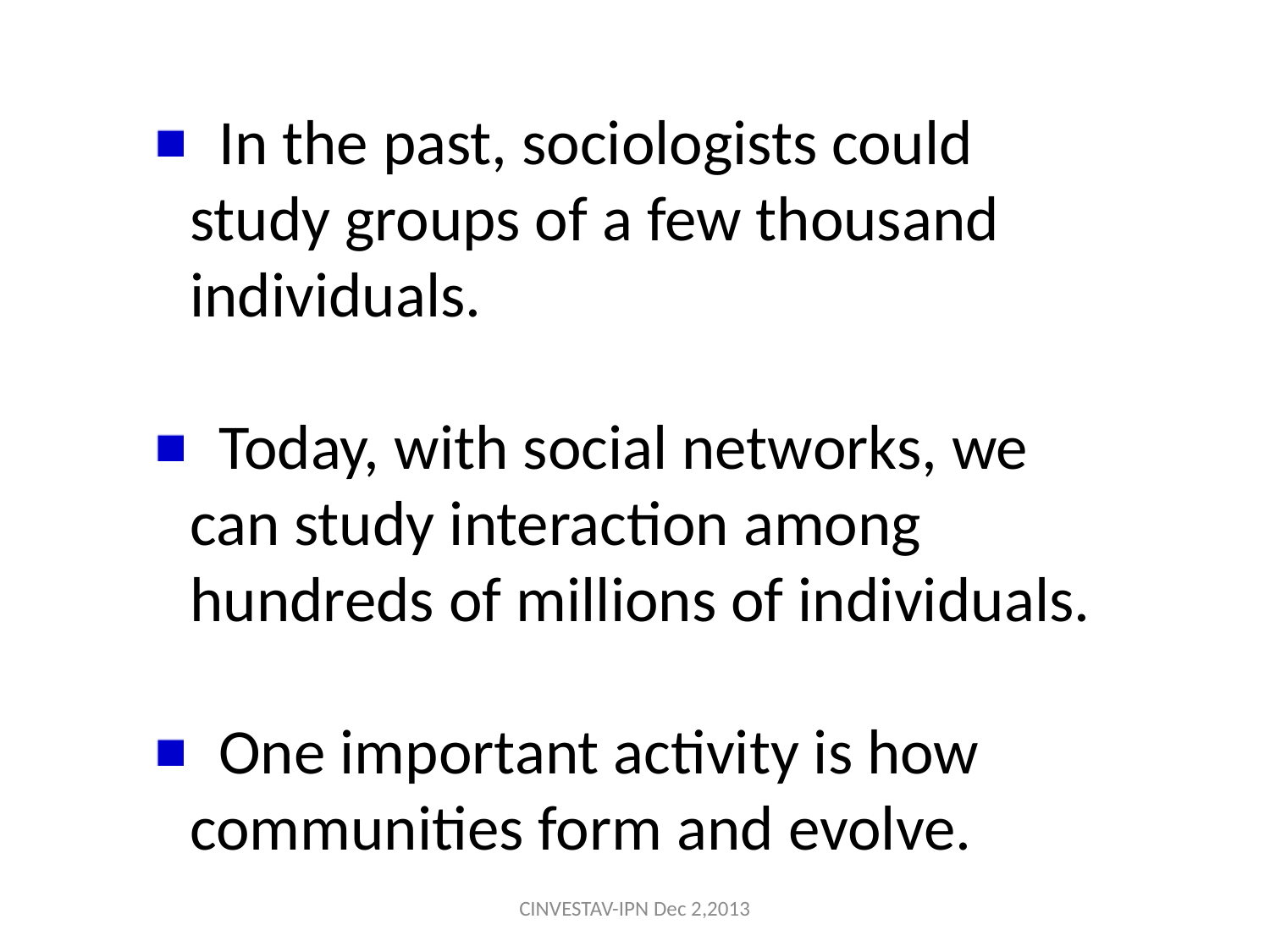

In the past, sociologists could study groups of a few thousand individuals.

  Today, with social networks, we can study interaction among hundreds of millions of individuals.

  One important activity is how communities form and evolve.
CINVESTAV-IPN Dec 2,2013